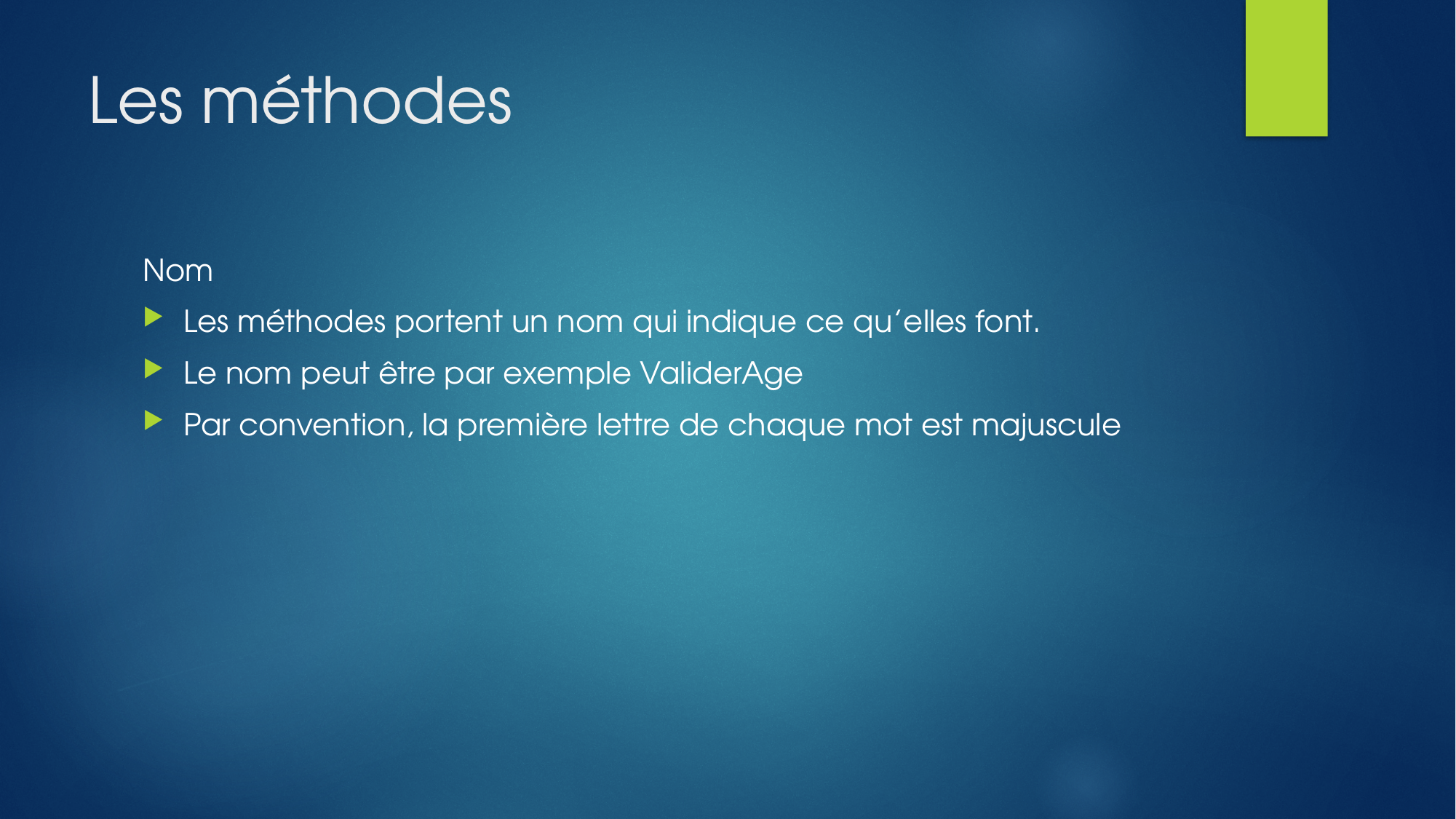

# Les méthodes
Nom
Les méthodes portent un nom qui indique ce qu’elles font.
Le nom peut être par exemple ValiderAge
Par convention, la première lettre de chaque mot est majuscule